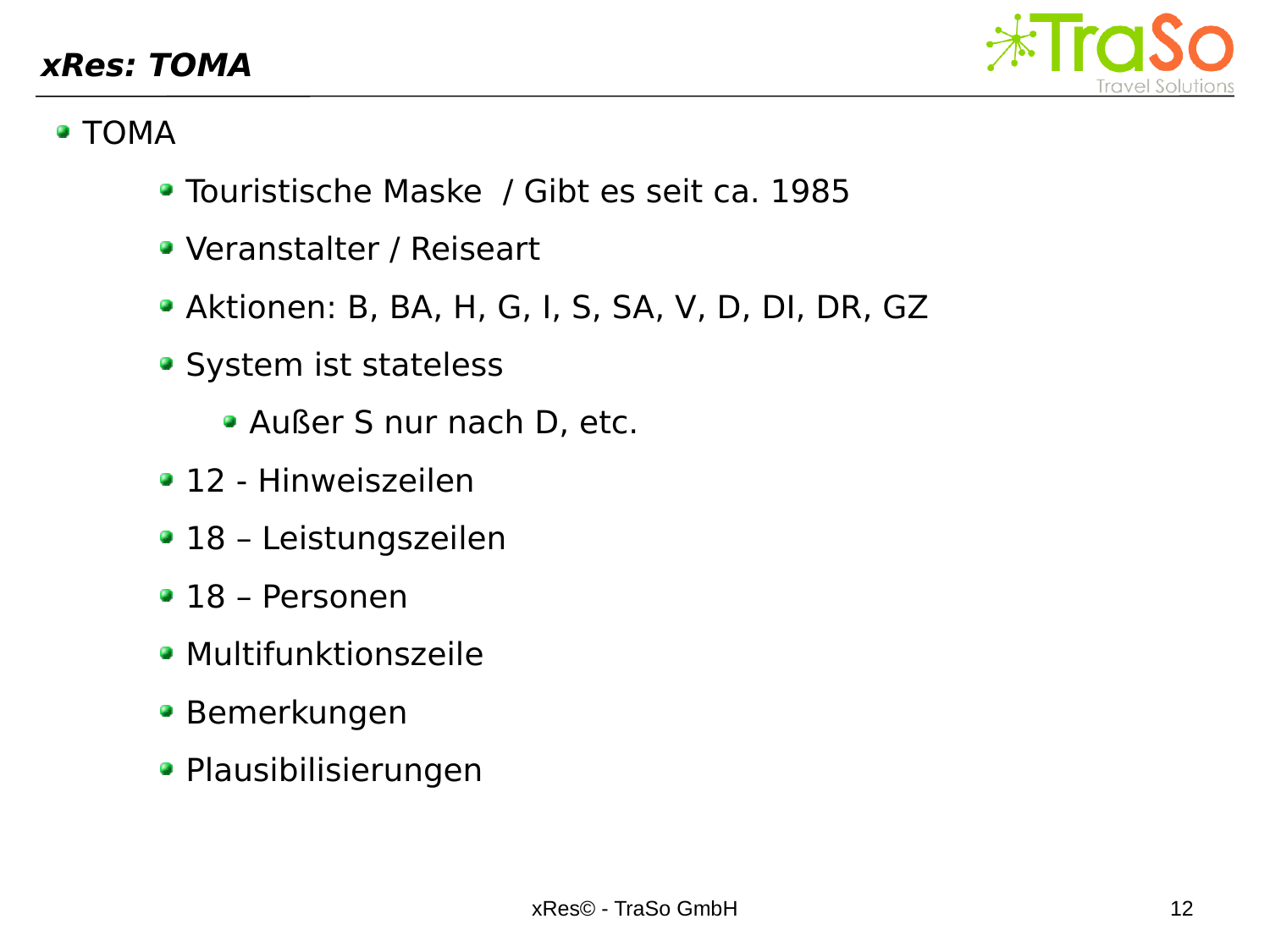

xRes: TOMA

TOMA
Touristische Maske  / Gibt es seit ca. 1985
Veranstalter / Reiseart
Aktionen: B, BA, H, G, I, S, SA, V, D, DI, DR, GZ
System ist stateless
Außer S nur nach D, etc.
12 - Hinweiszeilen
18 – Leistungszeilen
18 – Personen
Multifunktionszeile
Bemerkungen
Plausibilisierungen
xRes© - TraSo GmbH
12